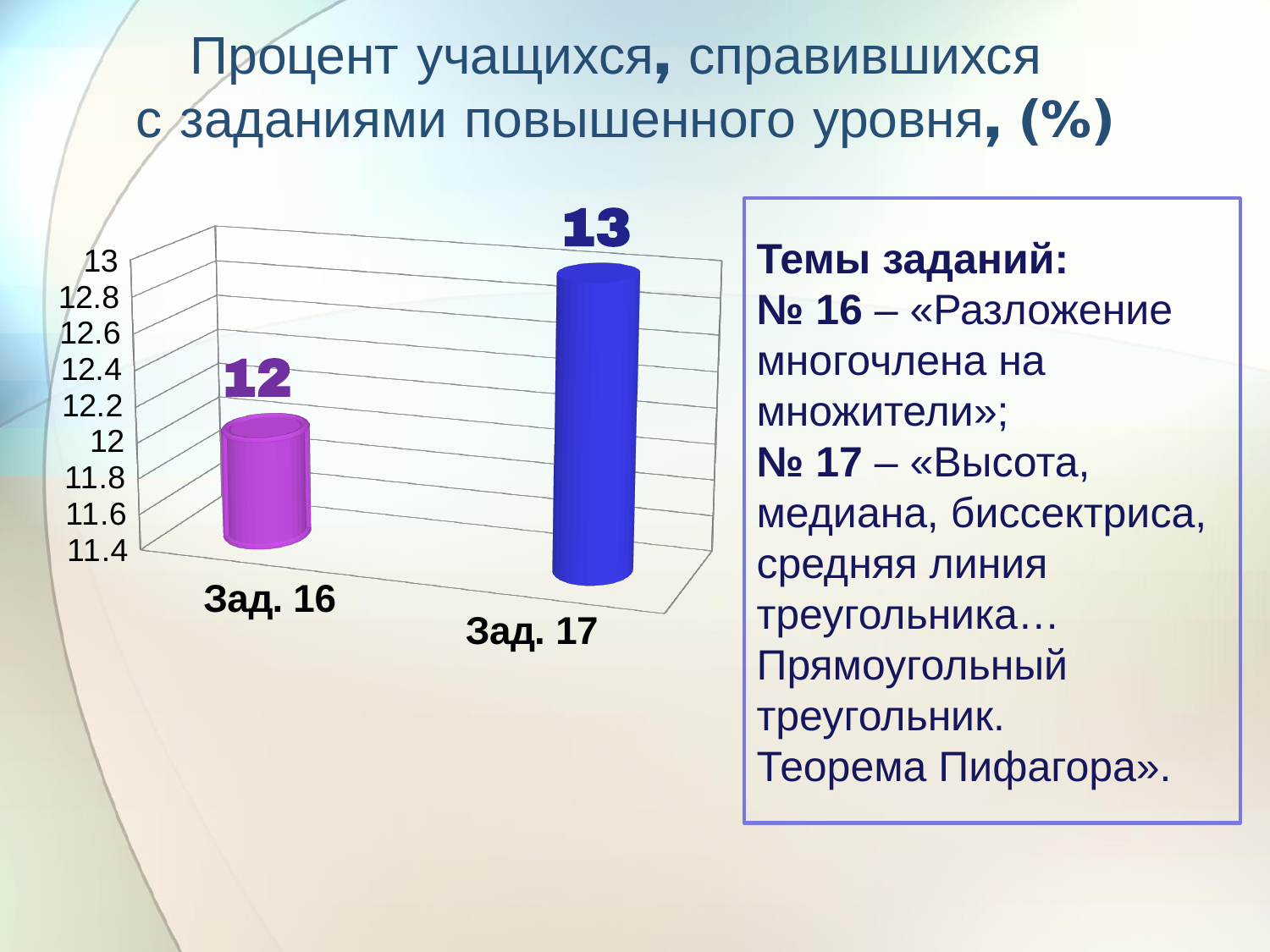

# Процент учащихся, справившихся с заданиями повышенного уровня, (%)

[unsupported chart]

Темы заданий:
№ 16 – «Разложение многочлена на множители»;
№ 17 – «Высота,
медиана, биссектриса, средняя линия треугольника…
Прямоугольный треугольник.
Теорема Пифагора».